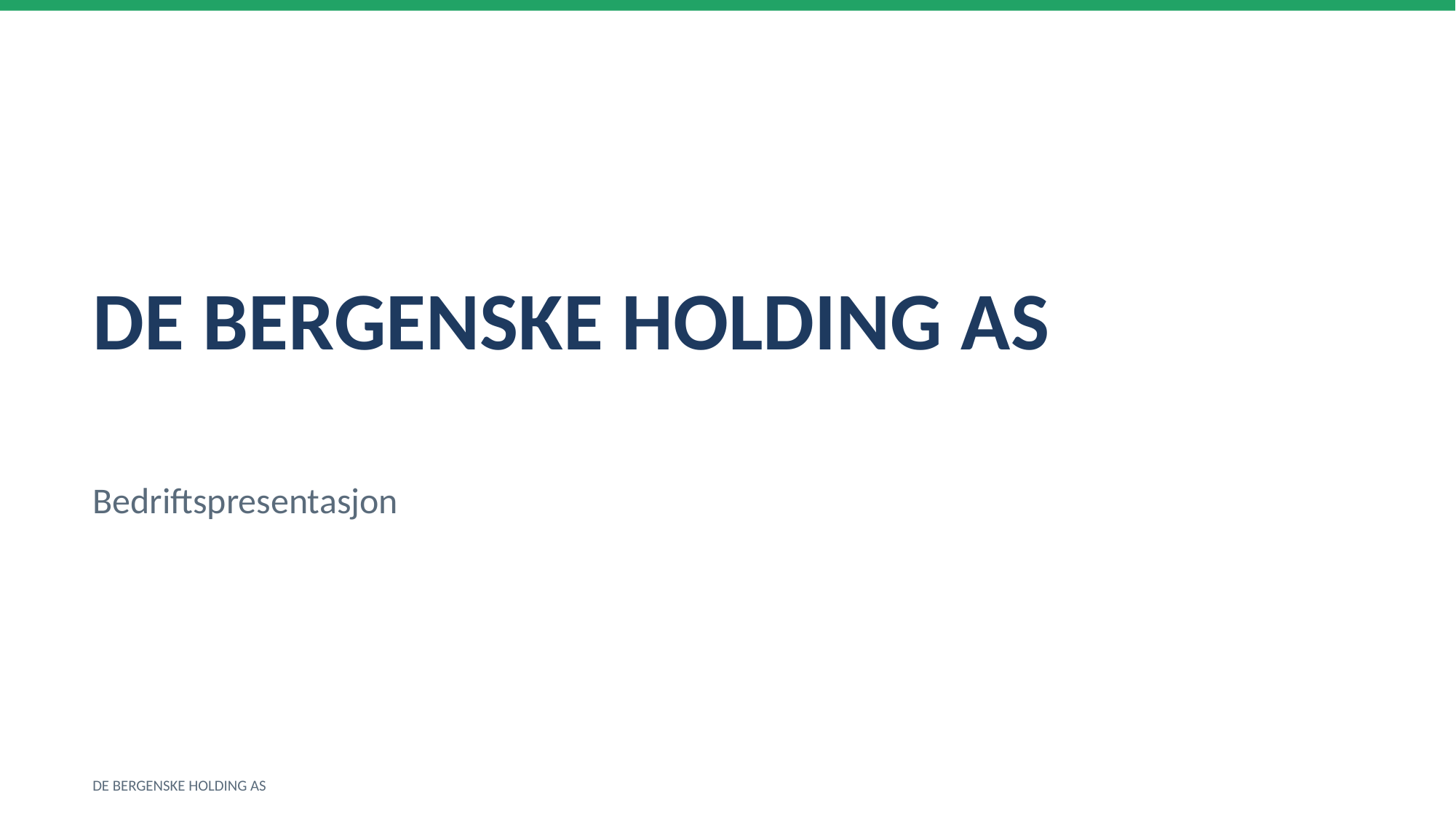

DE BERGENSKE HOLDING AS
Bedriftspresentasjon
DE BERGENSKE HOLDING AS